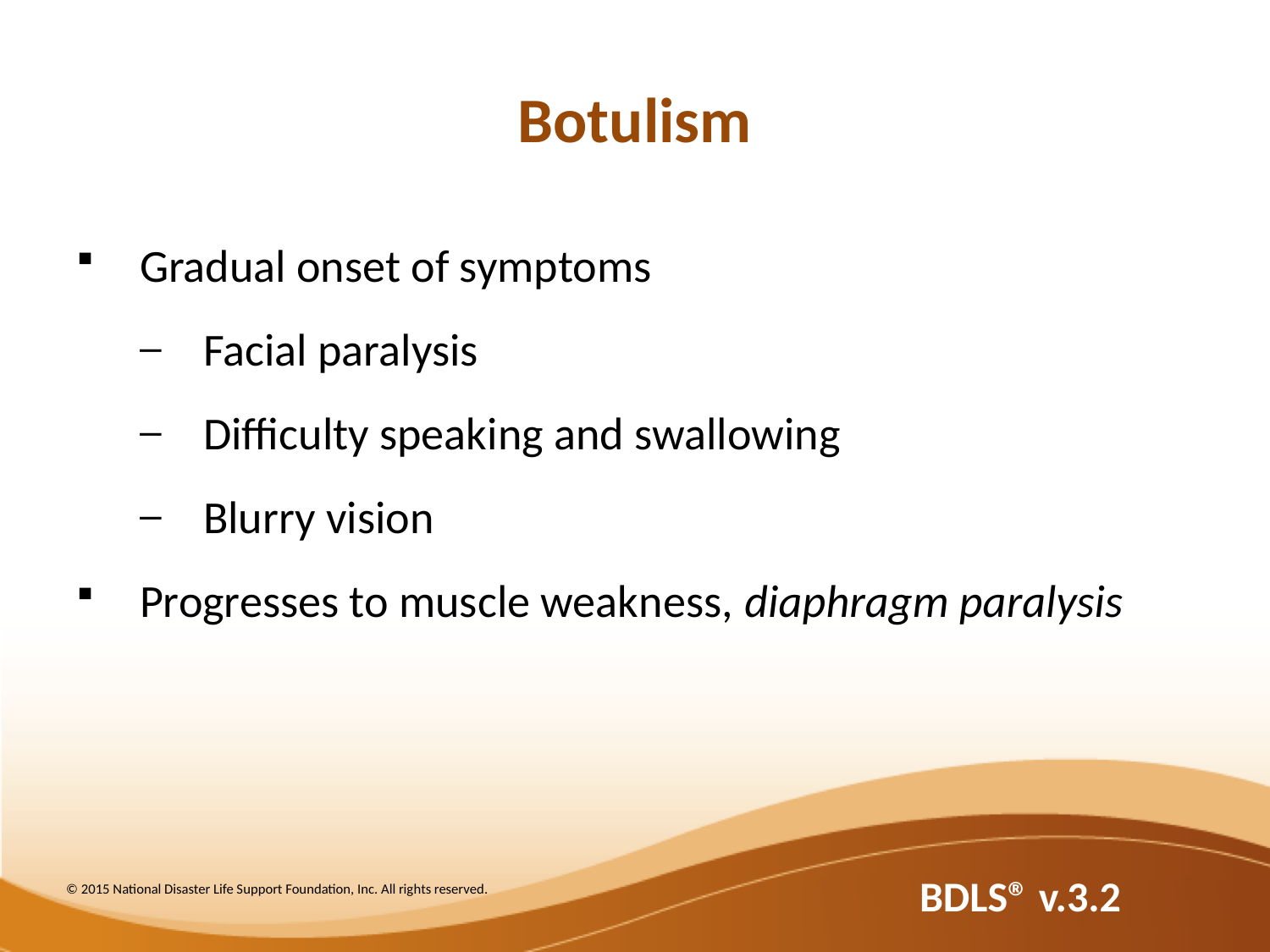

# Botulism
Gradual onset of symptoms
Facial paralysis
Difficulty speaking and swallowing
Blurry vision
Progresses to muscle weakness, diaphragm paralysis